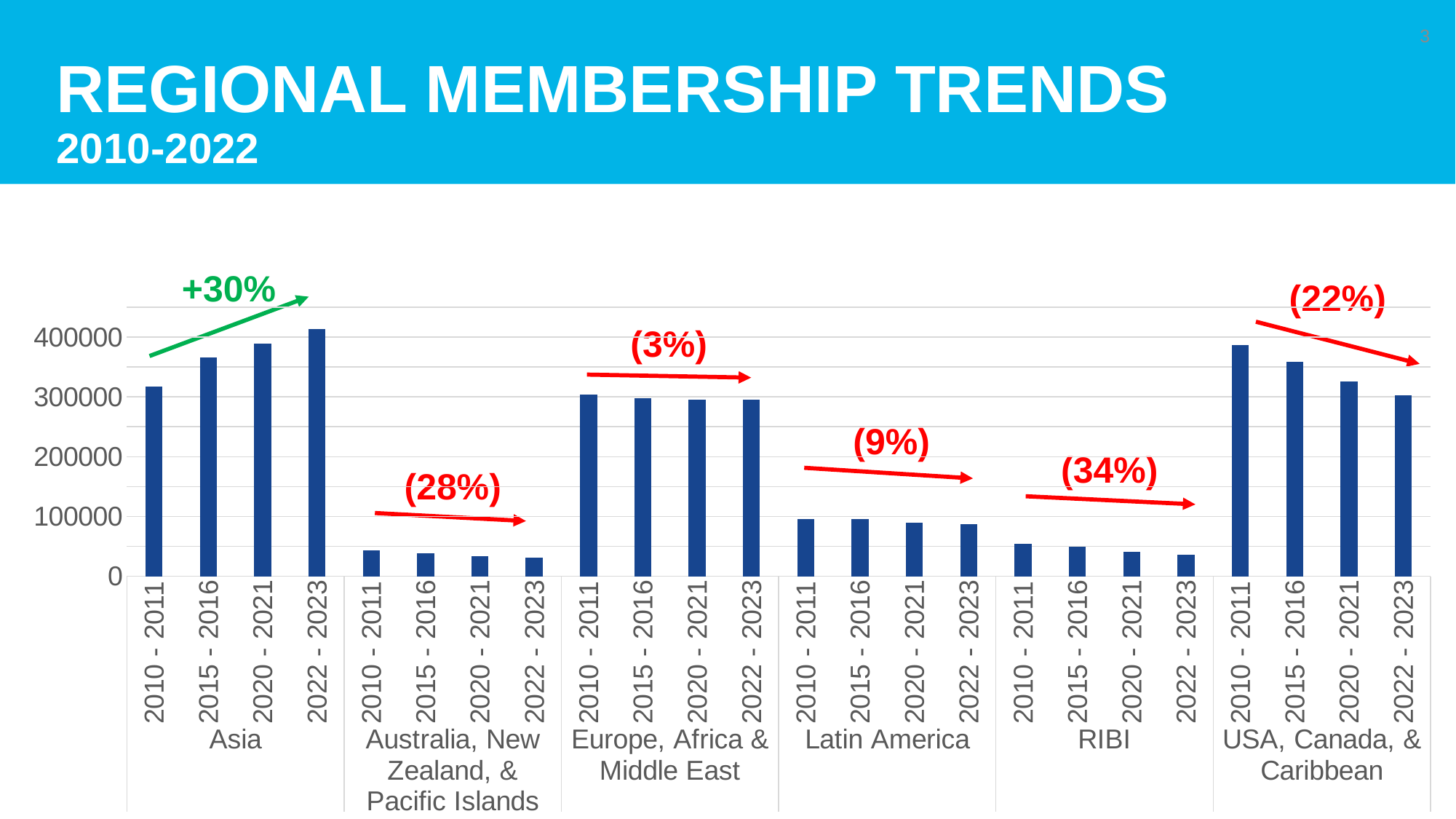

# Regional Membership Trends 2010-2022
3
+30%
(22%)

### Chart

| Category |  |
|---|---|
| 2010 - 2011 | 317078.0 |
| 2015 - 2016 | 366102.0 |
| 2020 - 2021 | 389552.0 |
| 2022 - 2023 | 413586.0 |
| 2010 - 2011 | 42729.0 |
| 2015 - 2016 | 38698.0 |
| 2020 - 2021 | 33012.0 |
| 2022 - 2023 | 30691.0 |
| 2010 - 2011 | 304022.0 |
| 2015 - 2016 | 297540.0 |
| 2020 - 2021 | 295153.0 |
| 2022 - 2023 | 295574.0 |
| 2010 - 2011 | 96170.0 |
| 2015 - 2016 | 95617.0 |
| 2020 - 2021 | 90014.0 |
| 2022 - 2023 | 87084.0 |
| 2010 - 2011 | 54761.0 |
| 2015 - 2016 | 49173.0 |
| 2020 - 2021 | 41347.0 |
| 2022 - 2023 | 36164.0 |
| 2010 - 2011 | 387303.0 |
| 2015 - 2016 | 358899.0 |
| 2020 - 2021 | 325812.0 |
| 2022 - 2023 | 303232.0 |
(3%)
(9%)
(34%)
(28%)